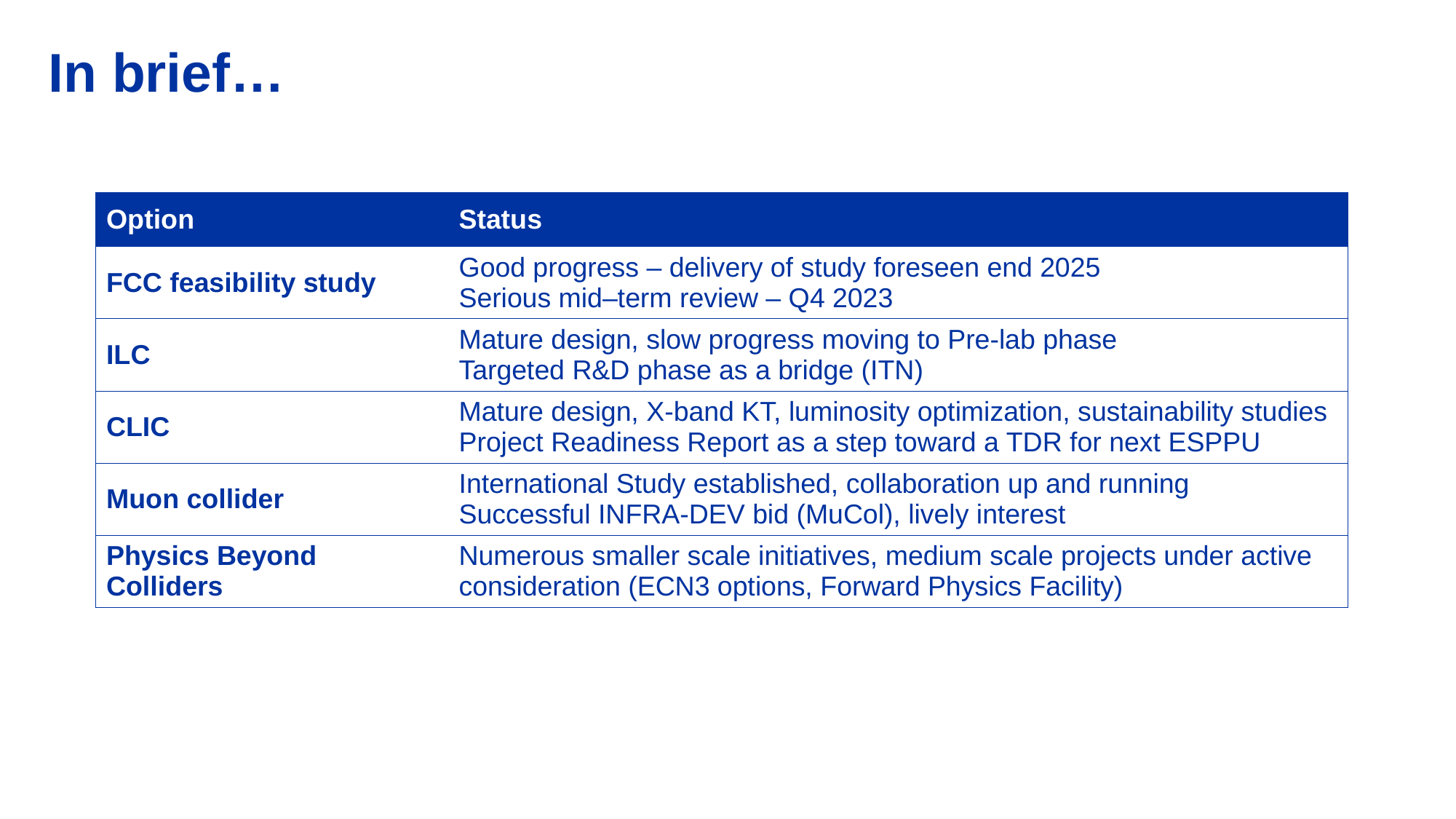

# In brief…
| Option | Status |
| --- | --- |
| FCC feasibility study | Good progress – delivery of study foreseen end 2025 Serious mid–term review – Q4 2023 |
| ILC | Mature design, slow progress moving to Pre-lab phase Targeted R&D phase as a bridge (ITN) |
| CLIC | Mature design, X-band KT, luminosity optimization, sustainability studies Project Readiness Report as a step toward a TDR for next ESPPU |
| Muon collider | International Study established, collaboration up and running Successful INFRA-DEV bid (MuCol), lively interest |
| Physics Beyond Colliders | Numerous smaller scale initiatives, medium scale projects under active consideration (ECN3 options, Forward Physics Facility) |